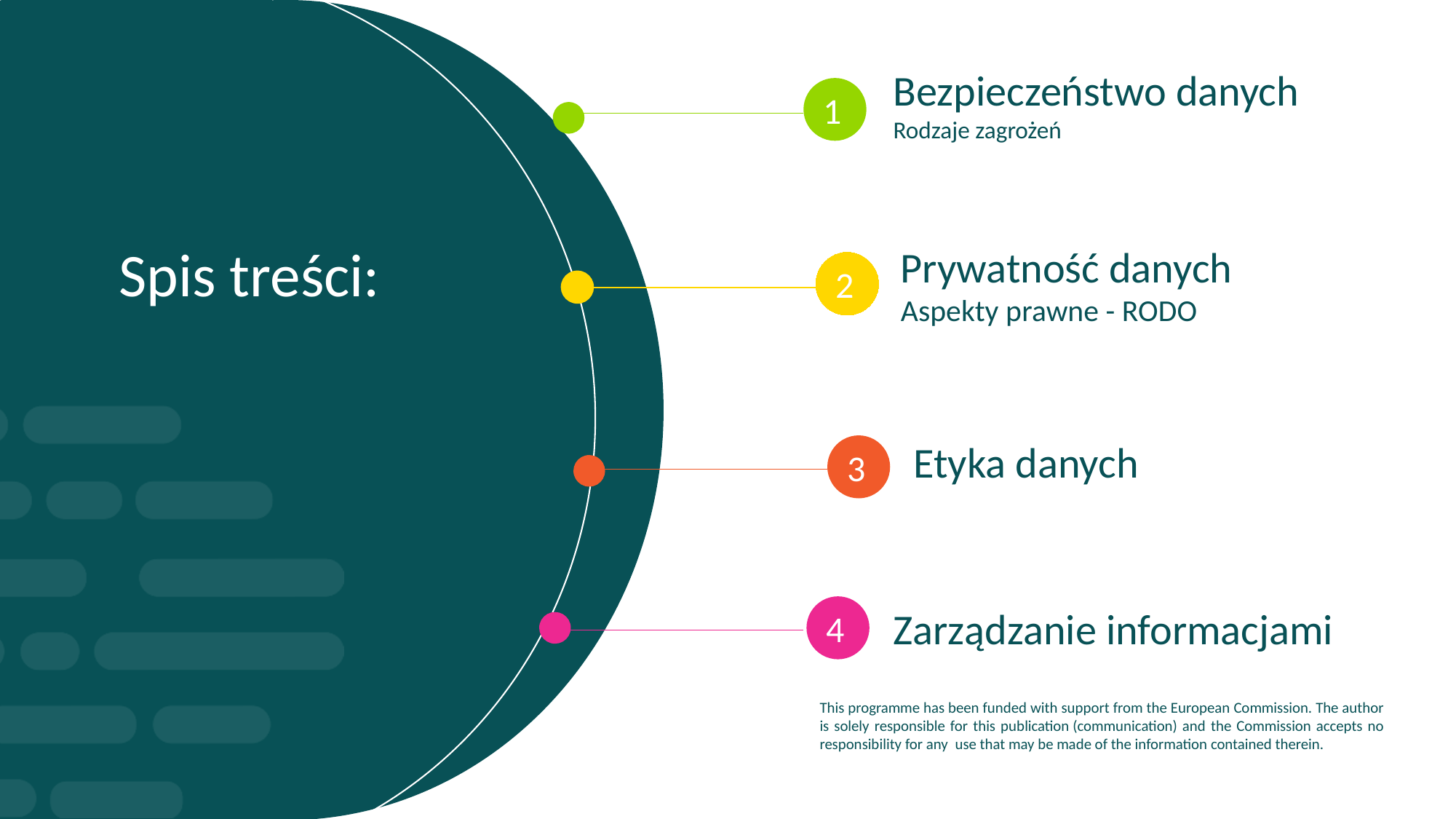

Bezpieczeństwo danych
Rodzaje zagrożeń
1

Spis treści:
Prywatność danych
Aspekty prawne - RODO

2

Etyka danych

3

4
Zarządzanie informacjami